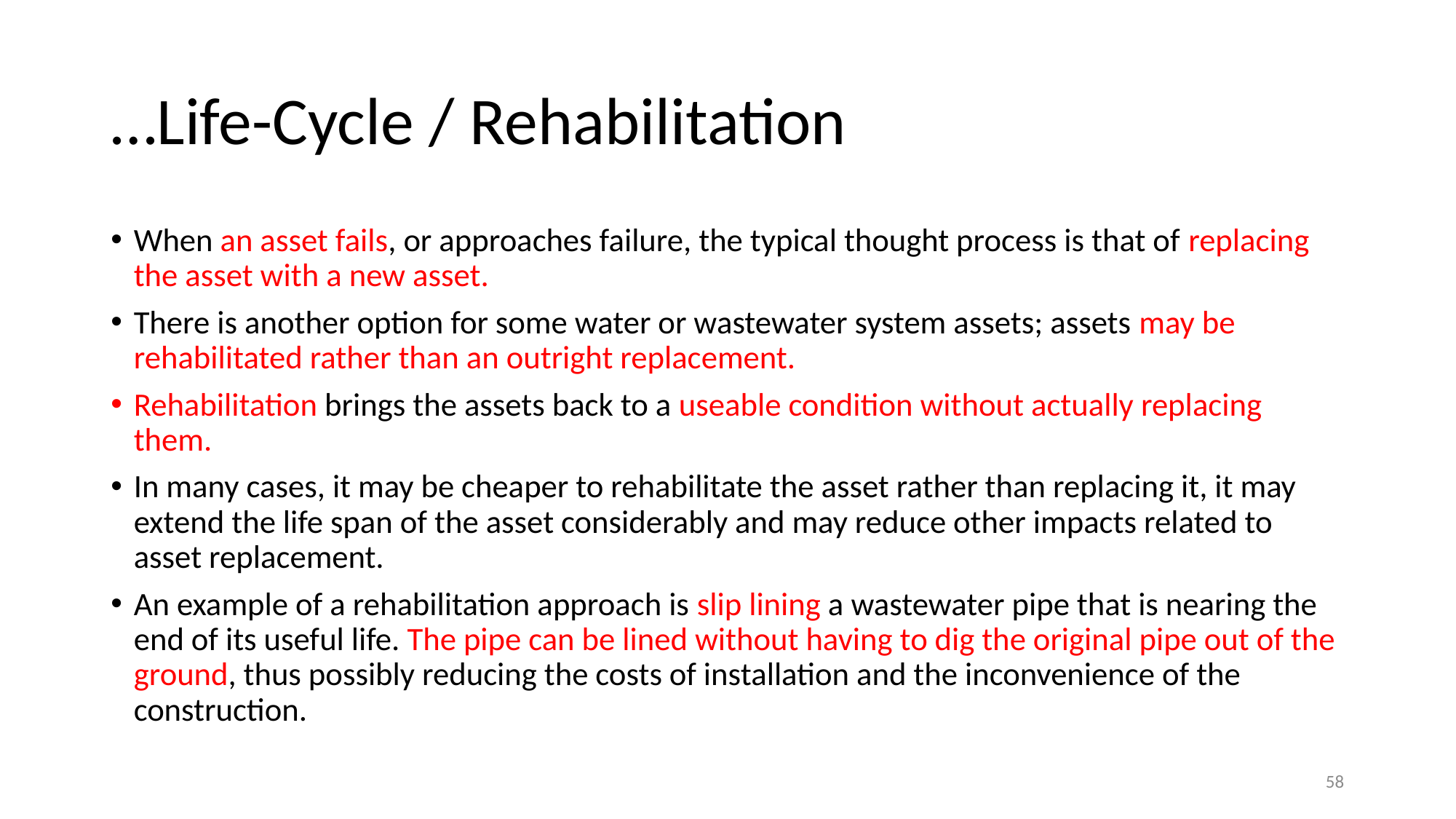

# …Life-Cycle / Rehabilitation
When an asset fails, or approaches failure, the typical thought process is that of replacing the asset with a new asset.
There is another option for some water or wastewater system assets; assets may be rehabilitated rather than an outright replacement.
Rehabilitation brings the assets back to a useable condition without actually replacing them.
In many cases, it may be cheaper to rehabilitate the asset rather than replacing it, it may extend the life span of the asset considerably and may reduce other impacts related to asset replacement.
An example of a rehabilitation approach is slip lining a wastewater pipe that is nearing the end of its useful life. The pipe can be lined without having to dig the original pipe out of the ground, thus possibly reducing the costs of installation and the inconvenience of the construction.
58